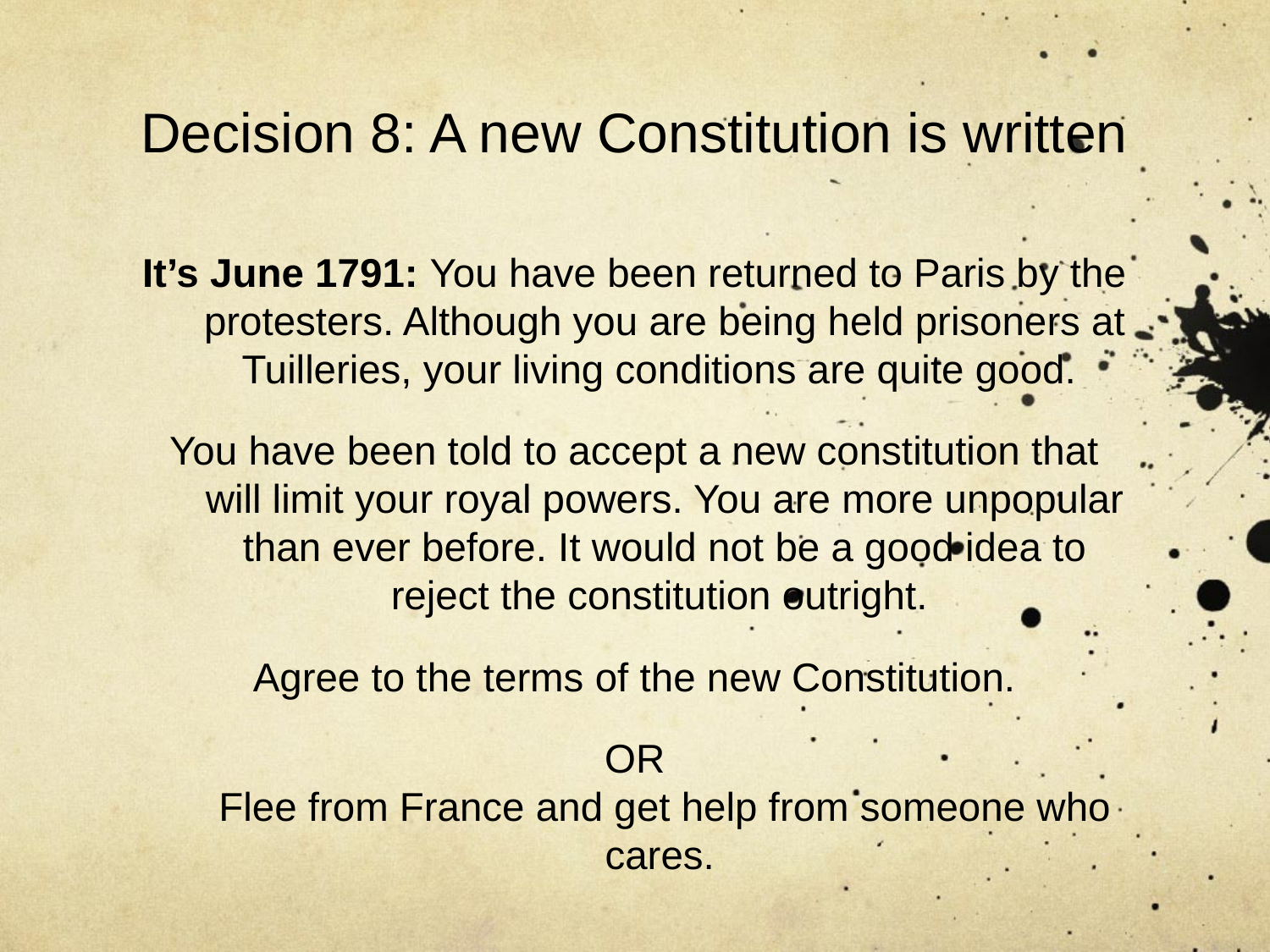

# Decision 8: A new Constitution is written
It’s June 1791: You have been returned to Paris by the protesters. Although you are being held prisoners at Tuilleries, your living conditions are quite good.
You have been told to accept a new constitution that will limit your royal powers. You are more unpopular than ever before. It would not be a good idea to reject the constitution outright.
Agree to the terms of the new Constitution.
OR
Flee from France and get help from someone who cares.